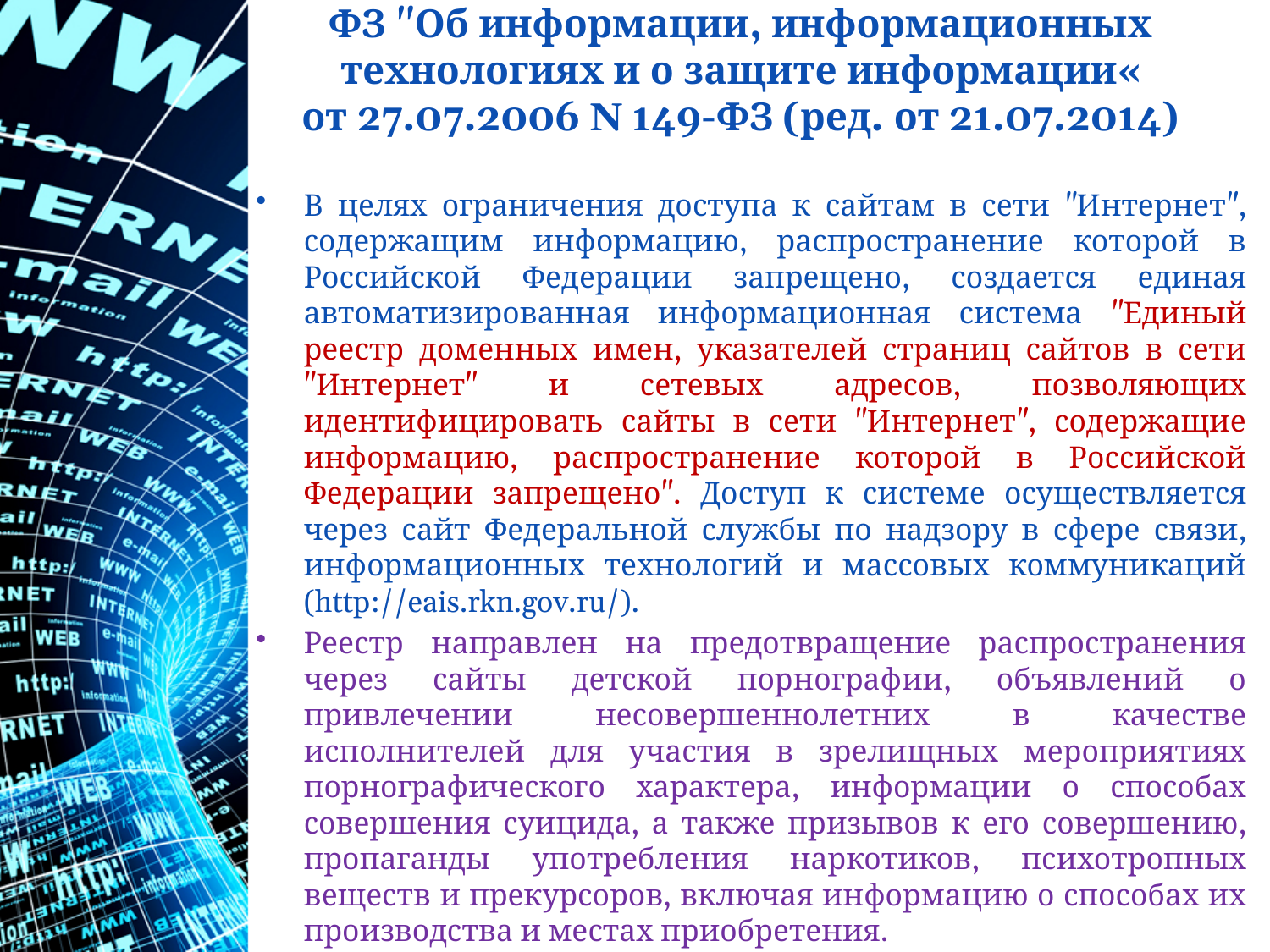

# ФЗ "Об информации, информационных технологиях и о защите информации« от 27.07.2006 N 149-ФЗ (ред. от 21.07.2014)
В целях ограничения доступа к сайтам в сети "Интернет", содержащим информацию, распространение которой в Российской Федерации запрещено, создается единая автоматизированная информационная система "Единый реестр доменных имен, указателей страниц сайтов в сети "Интернет" и сетевых адресов, позволяющих идентифицировать сайты в сети "Интернет", содержащие информацию, распространение которой в Российской Федерации запрещено". Доступ к системе осуществляется через сайт Федеральной службы по надзору в сфере связи, информационных технологий и массовых коммуникаций (http://eais.rkn.gov.ru/).
Реестр направлен на предотвращение распространения через сайты детской порнографии, объявлений о привлечении несовершеннолетних в качестве исполнителей для участия в зрелищных мероприятиях порнографического характера, информации о способах совершения суицида, а также призывов к его совершению, пропаганды употребления наркотиков, психотропных веществ и прекурсоров, включая информацию о способах их производства и местах приобретения.